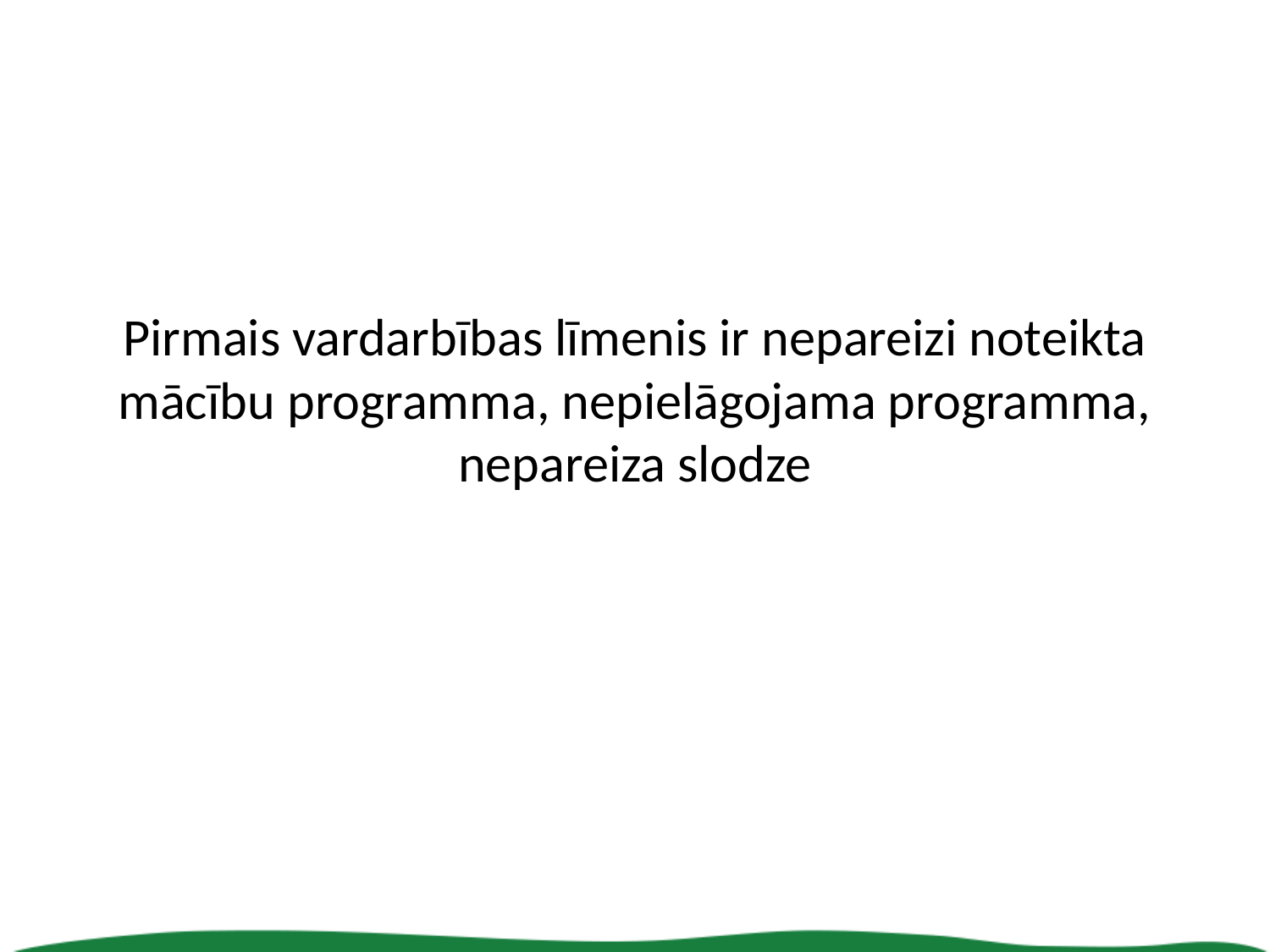

# Pirmais vardarbības līmenis ir nepareizi noteikta mācību programma, nepielāgojama programma, nepareiza slodze